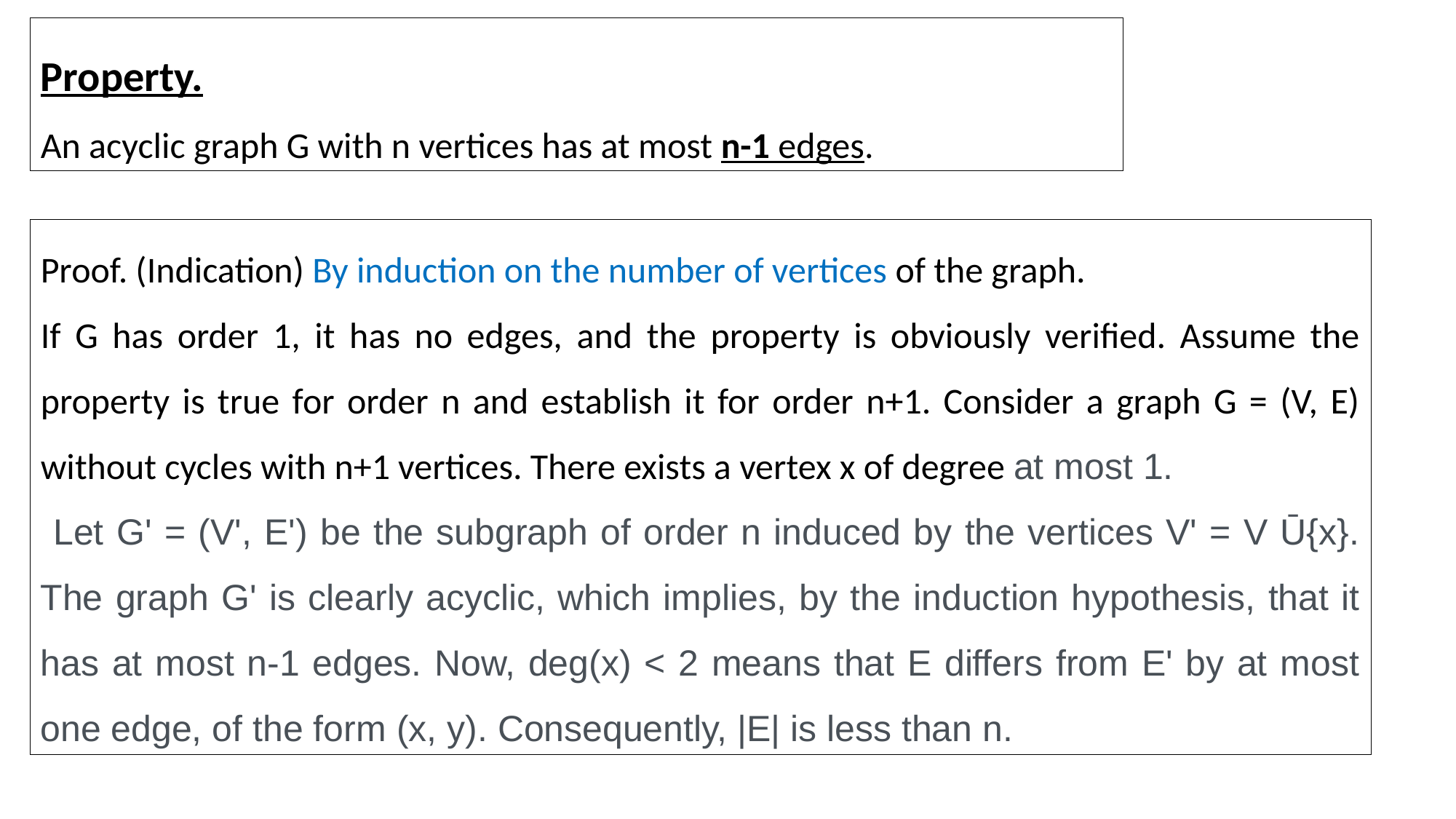

Property.
An acyclic graph G with n vertices has at most n-1 edges.
Proof. (Indication) By induction on the number of vertices of the graph.
If G has order 1, it has no edges, and the property is obviously verified. Assume the property is true for order n and establish it for order n+1. Consider a graph G = (V, E) without cycles with n+1 vertices. There exists a vertex x of degree at most 1.
 Let G' = (V', E') be the subgraph of order n induced by the vertices V' = V Ū{x}. The graph G' is clearly acyclic, which implies, by the induction hypothesis, that it has at most n-1 edges. Now, deg(x) < 2 means that E differs from E' by at most one edge, of the form (x, y). Consequently, |E| is less than n.